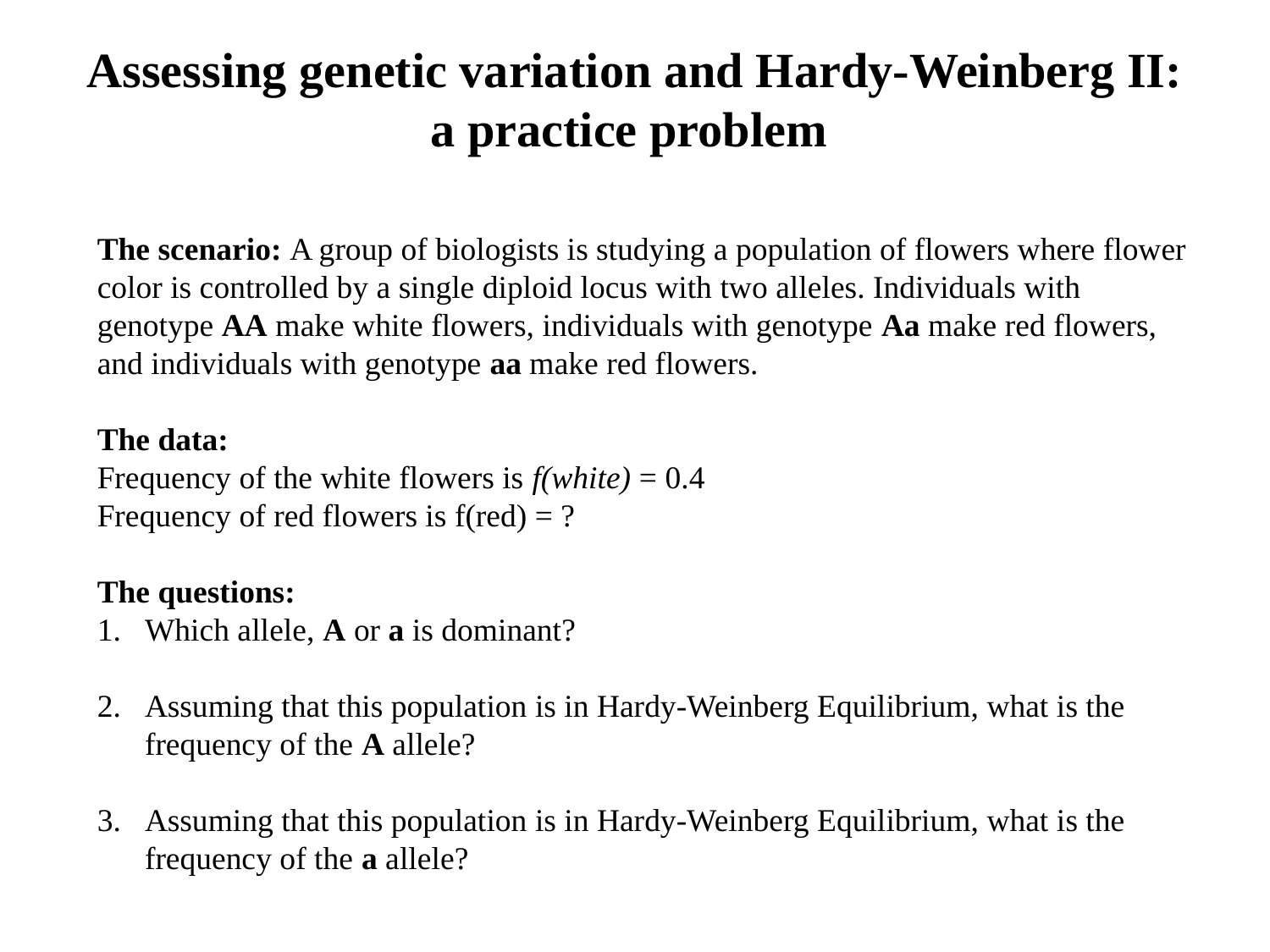

Assessing genetic variation and Hardy-Weinberg II:
a practice problem
The scenario: A group of biologists is studying a population of flowers where flower color is controlled by a single diploid locus with two alleles. Individuals with genotype AA make white flowers, individuals with genotype Aa make red flowers, and individuals with genotype aa make red flowers.

The data:
Frequency of the white flowers is f(white) = 0.4
Frequency of red flowers is f(red) = ?

The questions:
Which allele, A or a is dominant?

Assuming that this population is in Hardy-Weinberg Equilibrium, what is the frequency of the A allele?

Assuming that this population is in Hardy-Weinberg Equilibrium, what is the frequency of the a allele?